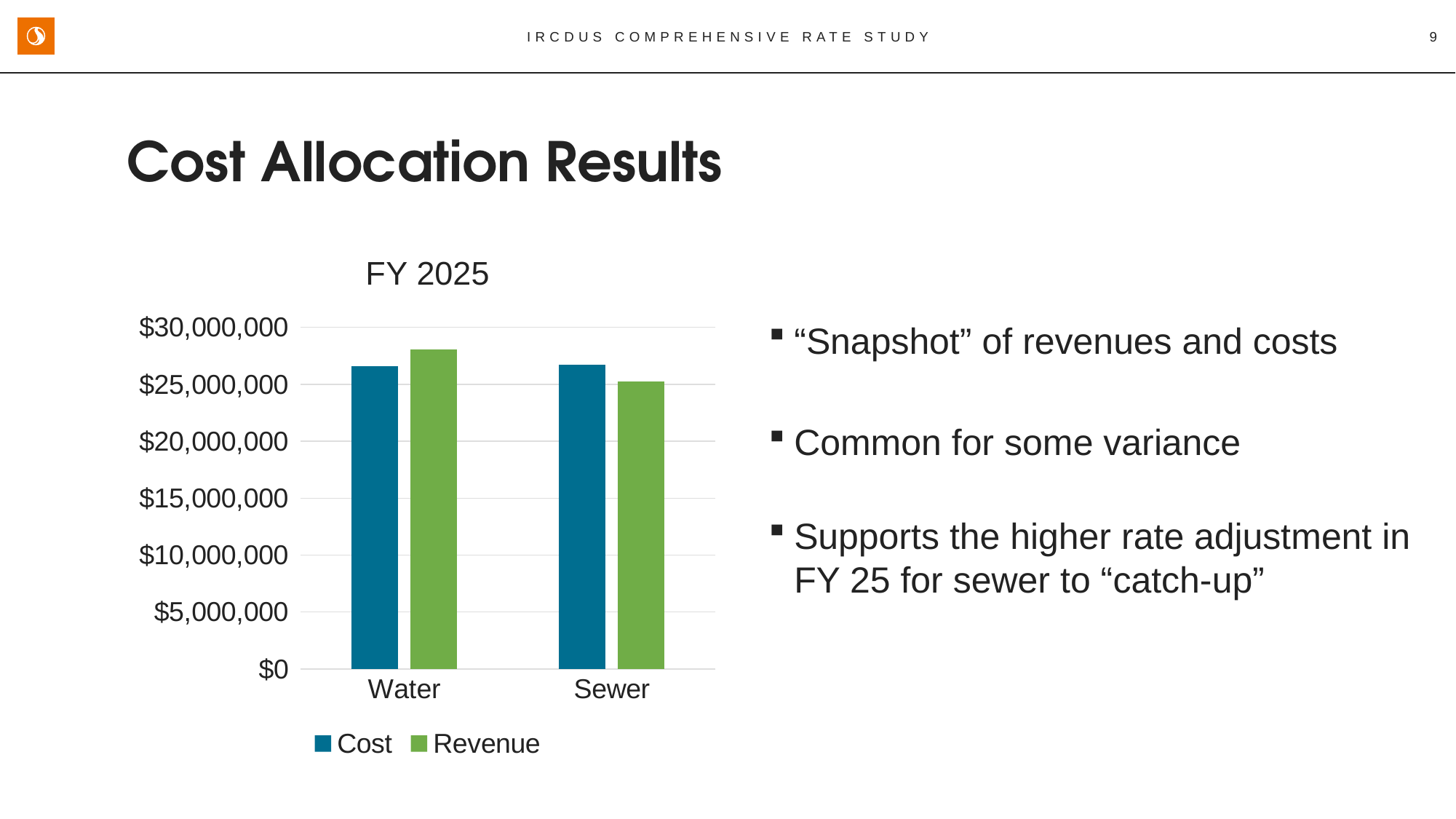

IRCDUS Comprehensive Rate Study
9
Cost Allocation Results

### Chart: FY 2025

| Category | Cost | Revenue |
|---|---|---|
| Water | 26567908.0 | 28051376.0 |
| Sewer | 26724530.0 | 25231062.0 |
“Snapshot” of revenues and costs

Common for some variance

Supports the higher rate adjustment in FY 25 for sewer to “catch-up”